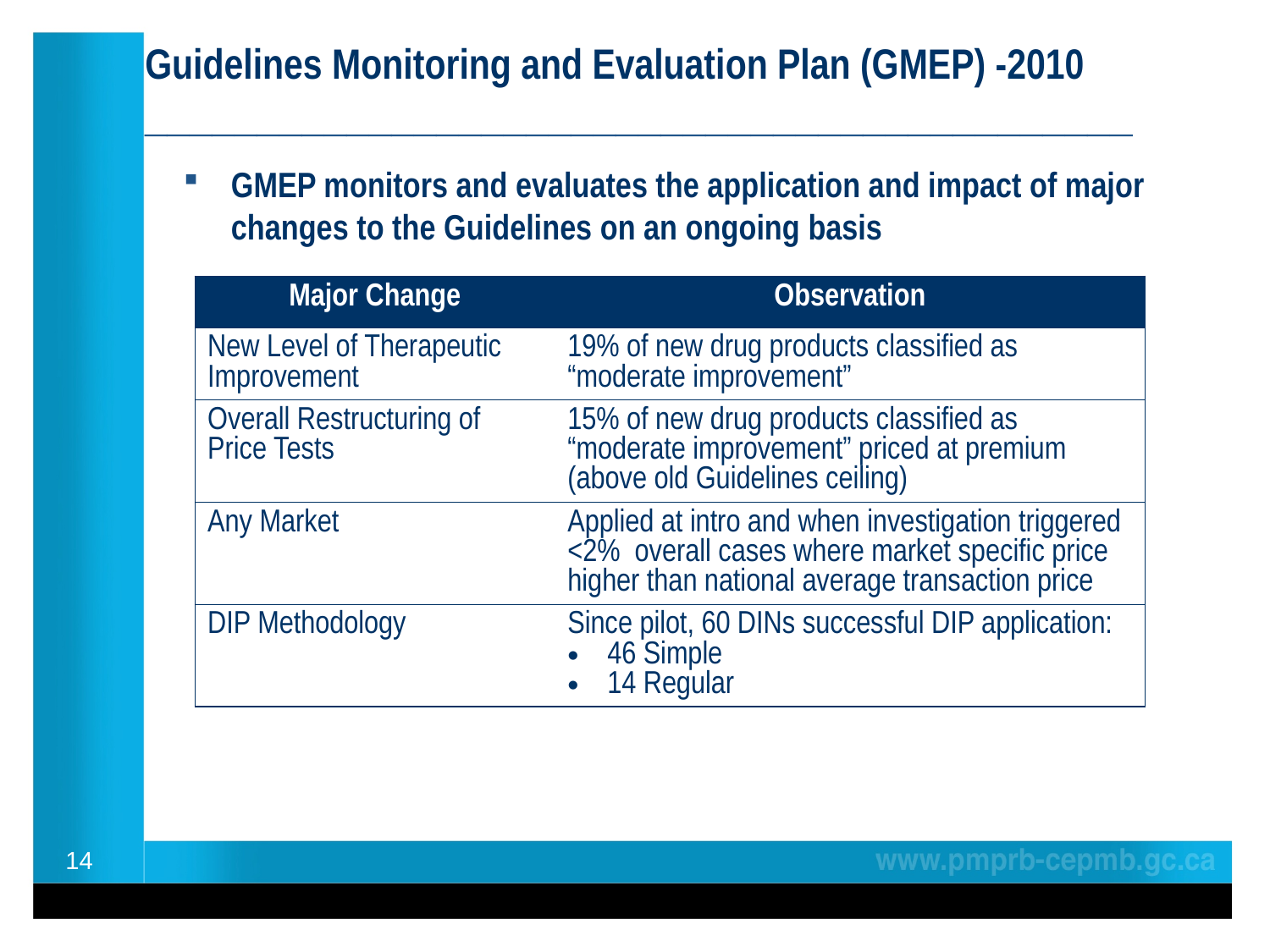

# Guidelines Monitoring and Evaluation Plan (GMEP) -2010 ____________________________________________
GMEP monitors and evaluates the application and impact of major changes to the Guidelines on an ongoing basis

| Major Change | Observation |
| --- | --- |
| New Level of Therapeutic Improvement | 19% of new drug products classified as “moderate improvement” |
| Overall Restructuring of Price Tests | 15% of new drug products classified as “moderate improvement” priced at premium (above old Guidelines ceiling) |
| Any Market | Applied at intro and when investigation triggered <2% overall cases where market specific price higher than national average transaction price |
| DIP Methodology | Since pilot, 60 DINs successful DIP application: 46 Simple 14 Regular |
14